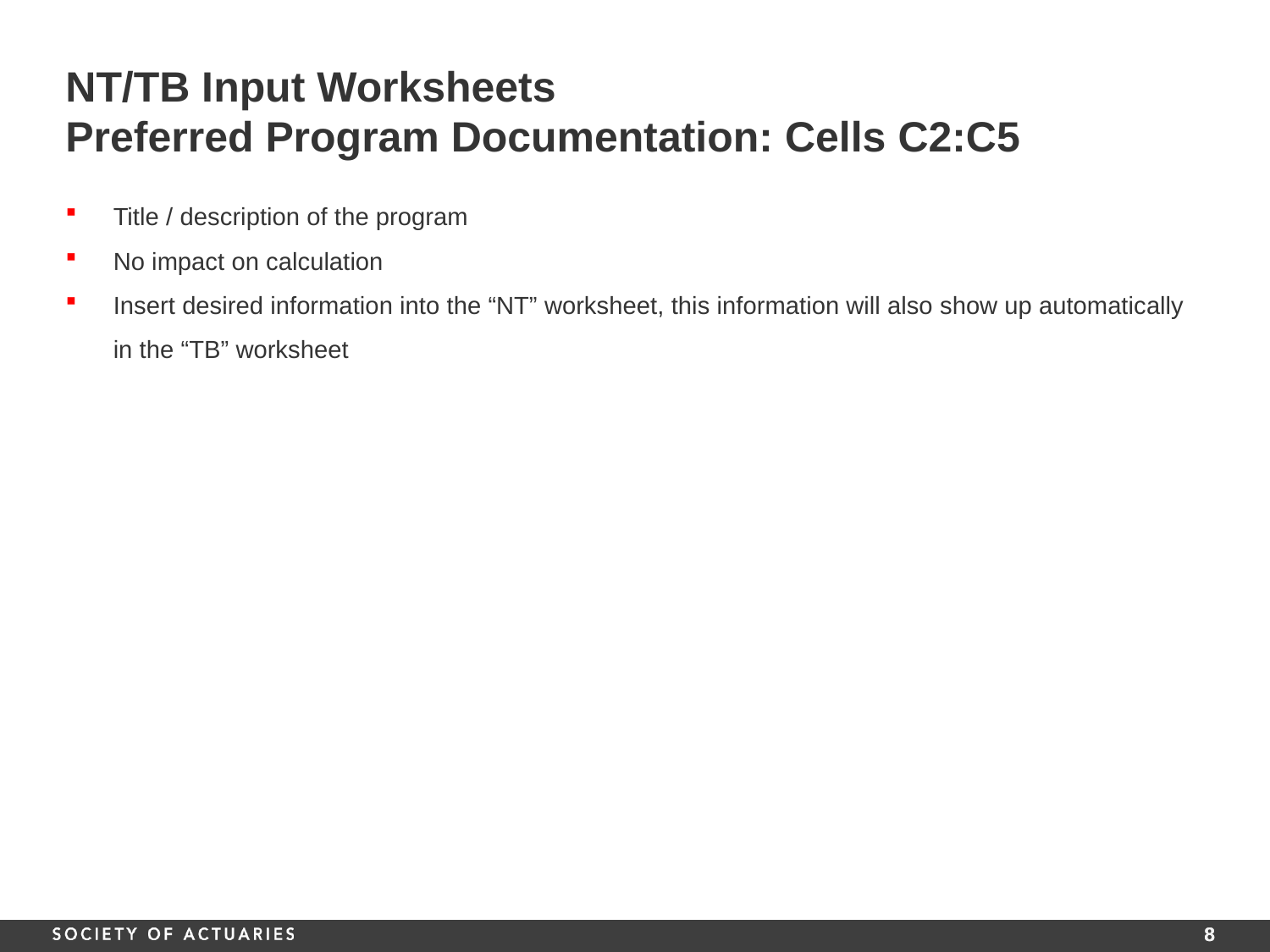

# NT/TB Input Worksheets Preferred Program Documentation: Cells C2:C5
Title / description of the program
No impact on calculation
Insert desired information into the “NT” worksheet, this information will also show up automatically in the “TB” worksheet